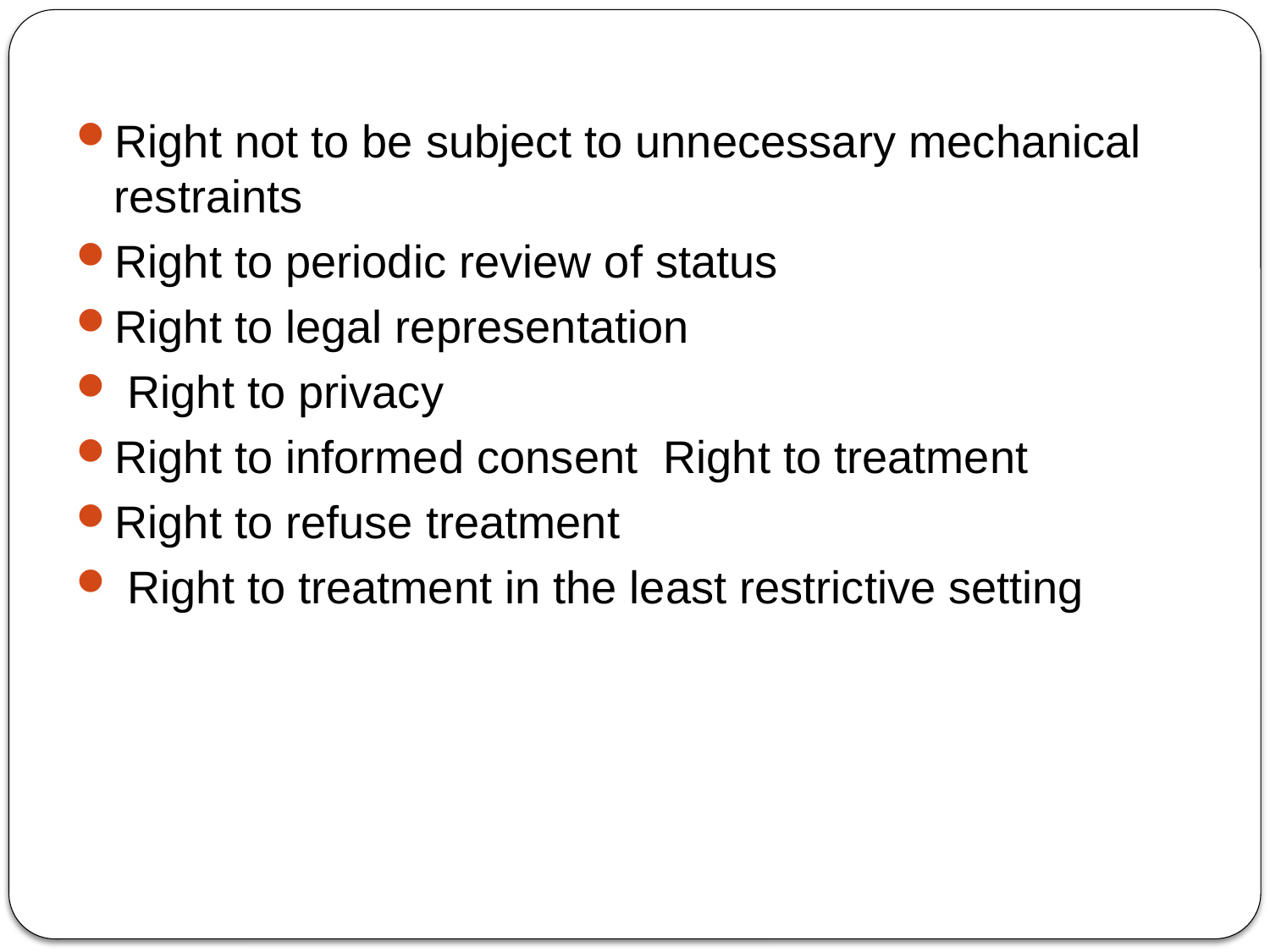

Right not to be subject to unnecessary mechanical restraints
Right to periodic review of status
Right to legal representation
 Right to privacy
Right to informed consent  Right to treatment
Right to refuse treatment
 Right to treatment in the least restrictive setting